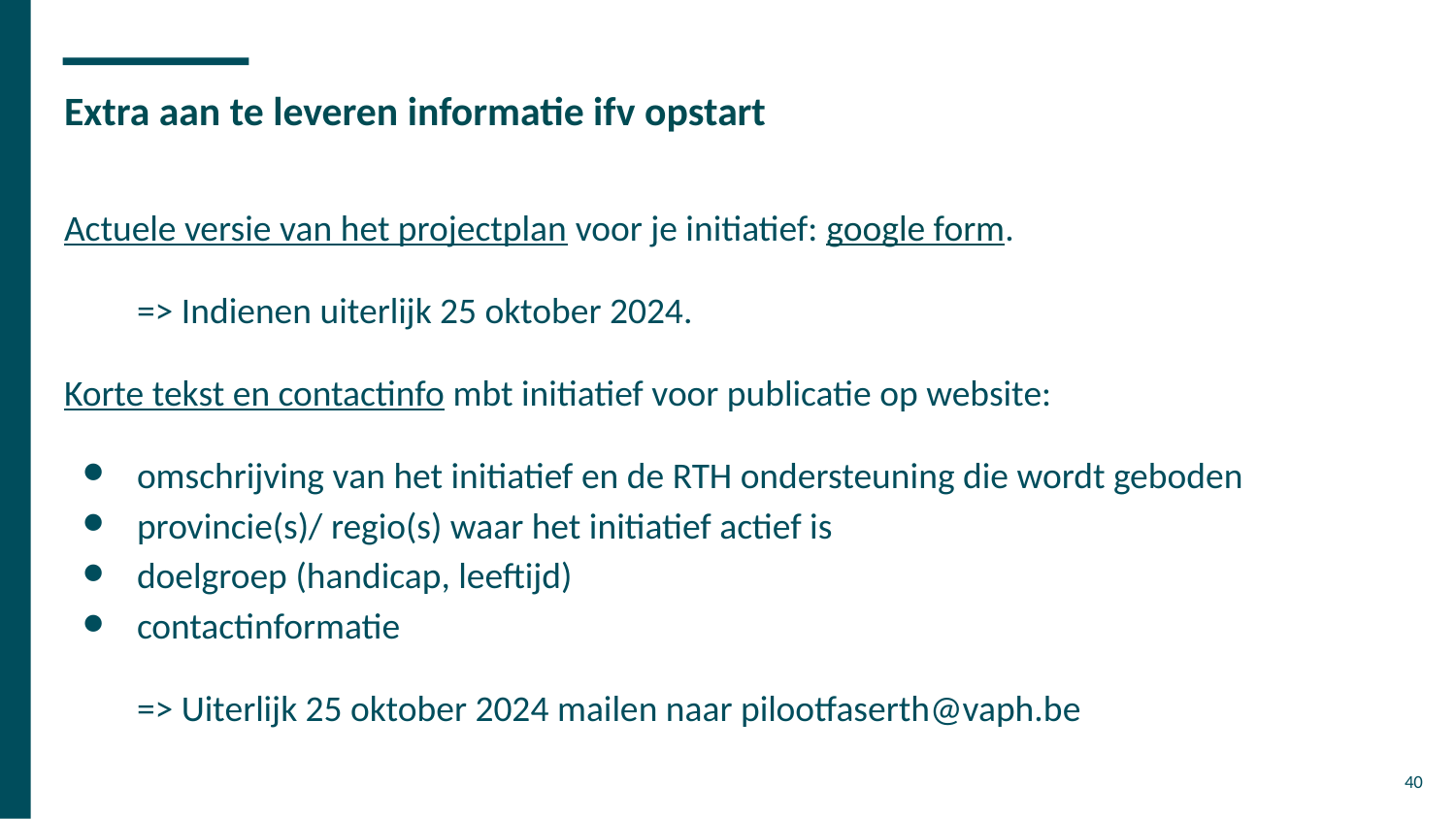

# Extra aan te leveren informatie ifv opstart
Actuele versie van het projectplan voor je initiatief: google form.
=> Indienen uiterlijk 25 oktober 2024.
Korte tekst en contactinfo mbt initiatief voor publicatie op website:
omschrijving van het initiatief en de RTH ondersteuning die wordt geboden
provincie(s)/ regio(s) waar het initiatief actief is
doelgroep (handicap, leeftijd)
contactinformatie
=> Uiterlijk 25 oktober 2024 mailen naar pilootfaserth@vaph.be

40